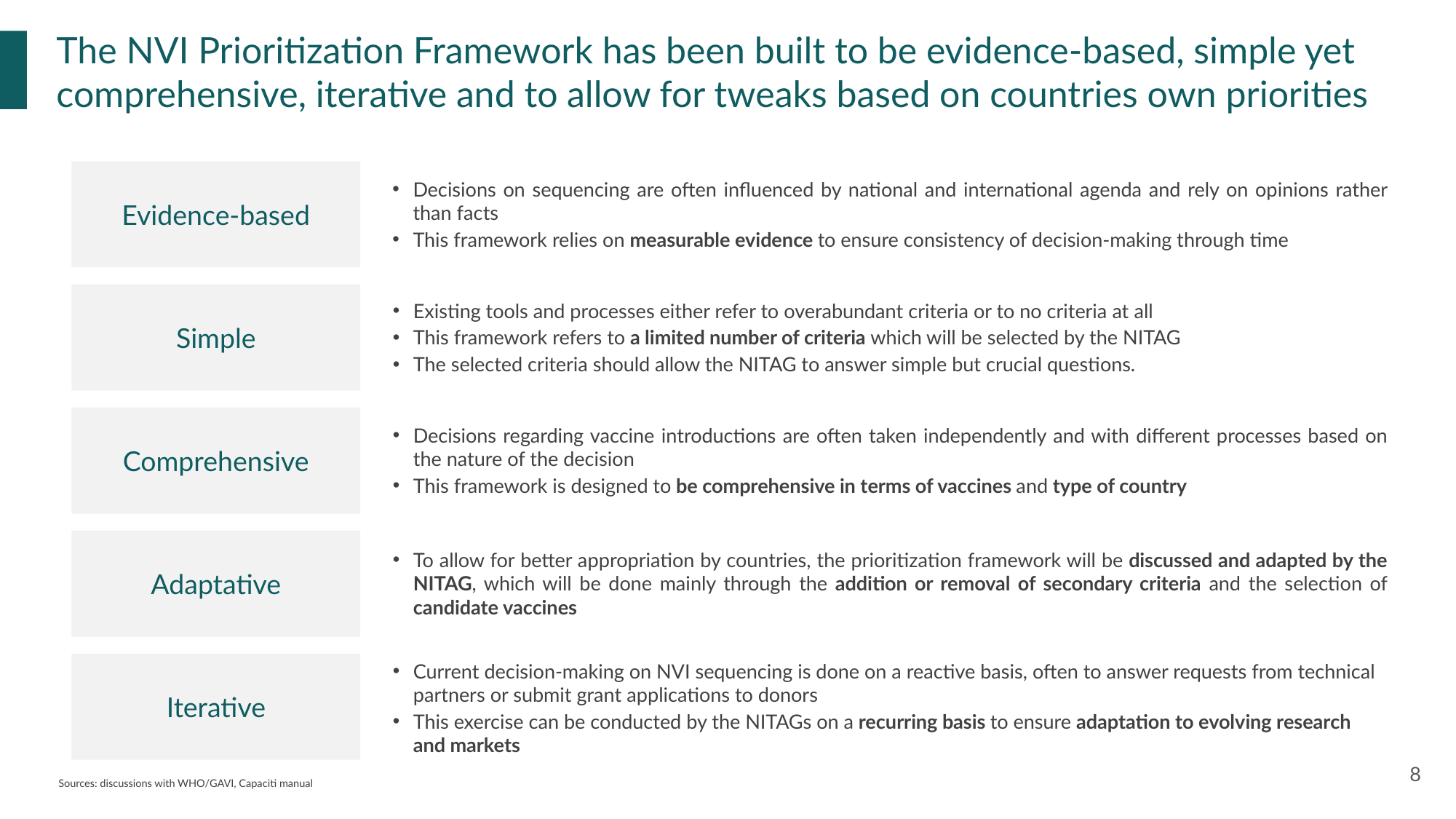

The NVI Prioritization Framework has been built to be evidence-based, simple yet comprehensive, iterative and to allow for tweaks based on countries own priorities

Evidence-based
Decisions on sequencing are often influenced by national and international agenda and rely on opinions rather than facts
This framework relies on measurable evidence to ensure consistency of decision-making through time
Simple
Existing tools and processes either refer to overabundant criteria or to no criteria at all
This framework refers to a limited number of criteria which will be selected by the NITAG
The selected criteria should allow the NITAG to answer simple but crucial questions.
Comprehensive
Decisions regarding vaccine introductions are often taken independently and with different processes based on the nature of the decision
This framework is designed to be comprehensive in terms of vaccines and type of country
Adaptative
To allow for better appropriation by countries, the prioritization framework will be discussed and adapted by the NITAG, which will be done mainly through the addition or removal of secondary criteria and the selection of candidate vaccines
Iterative
Current decision-making on NVI sequencing is done on a reactive basis, often to answer requests from technical partners or submit grant applications to donors
This exercise can be conducted by the NITAGs on a recurring basis to ensure adaptation to evolving research and markets
8
Sources: discussions with WHO/GAVI, Capaciti manual